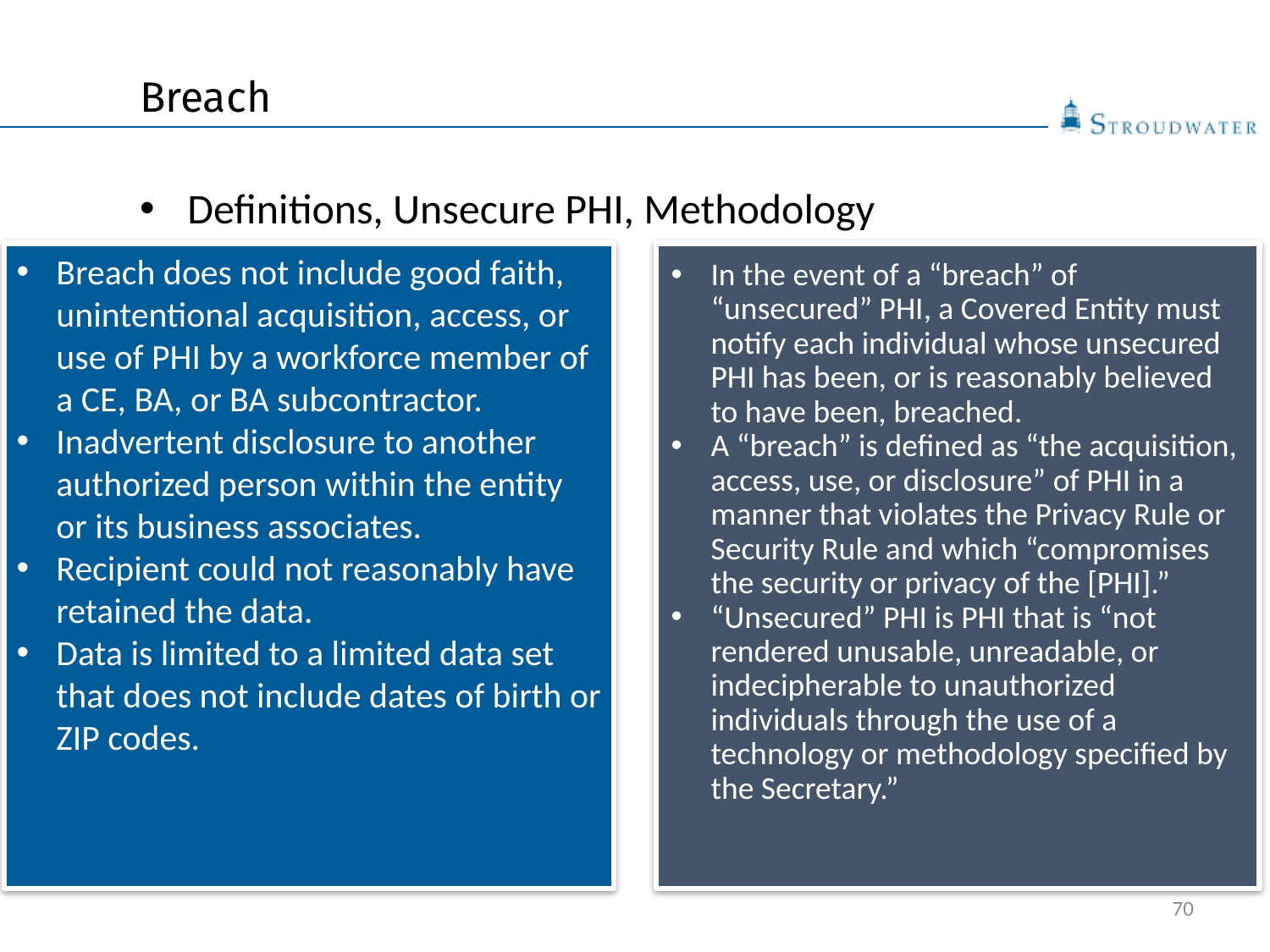

# Breach
Definitions, Unsecure PHI, Methodology
Breach does not include good faith, unintentional acquisition, access, or use of PHI by a workforce member of a CE, BA, or BA subcontractor.
Inadvertent disclosure to another authorized person within the entity or its business associates.
Recipient could not reasonably have retained the data.
Data is limited to a limited data set that does not include dates of birth or ZIP codes.
In the event of a “breach” of “unsecured” PHI, a Covered Entity must notify each individual whose unsecured PHI has been, or is reasonably believed to have been, breached.
A “breach” is defined as “the acquisition, access, use, or disclosure” of PHI in a manner that violates the Privacy Rule or Security Rule and which “compromises the security or privacy of the [PHI].”
“Unsecured” PHI is PHI that is “not rendered unusable, unreadable, or indecipherable to unauthorized individuals through the use of a technology or methodology specified by the Secretary.”
70